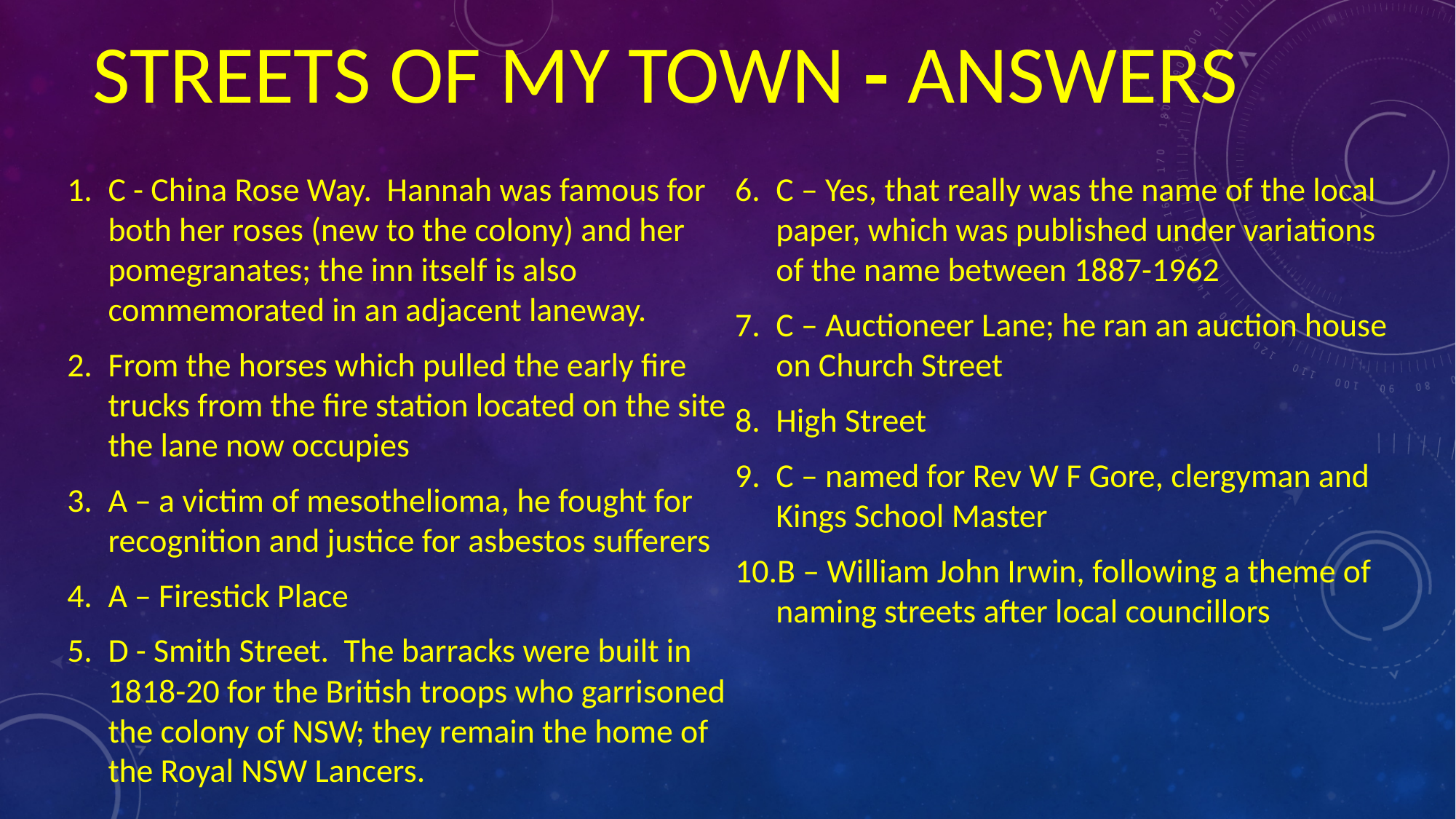

# Streets of my town - answers
C - China Rose Way.  Hannah was famous for both her roses (new to the colony) and her pomegranates; the inn itself is also commemorated in an adjacent laneway.
From the horses which pulled the early fire trucks from the fire station located on the site the lane now occupies
A – a victim of mesothelioma, he fought for recognition and justice for asbestos sufferers
A – Firestick Place
D - Smith Street.  The barracks were built in 1818-20 for the British troops who garrisoned the colony of NSW; they remain the home of the Royal NSW Lancers.
C – Yes, that really was the name of the local paper, which was published under variations of the name between 1887-1962
C – Auctioneer Lane; he ran an auction house on Church Street
High Street
C – named for Rev W F Gore, clergyman and Kings School Master
B – William John Irwin, following a theme of naming streets after local councillors